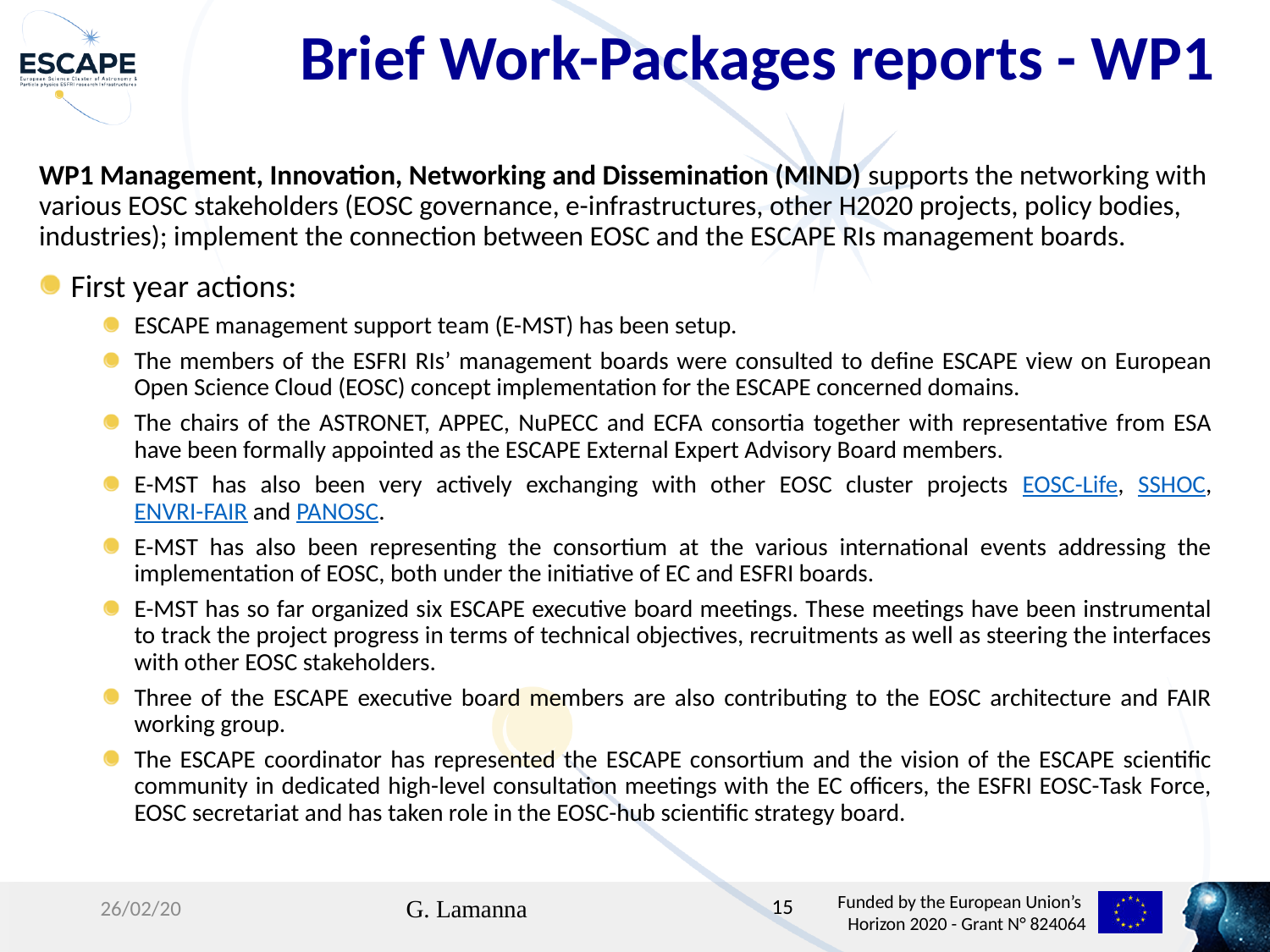

Brief Work-Packages reports - WP1

WP1 Management, Innovation, Networking and Dissemination (MIND) supports the networking with various EOSC stakeholders (EOSC governance, e-infrastructures, other H2020 projects, policy bodies, industries); implement the connection between EOSC and the ESCAPE RIs management boards.
First year actions:
ESCAPE management support team (E-MST) has been setup.
The members of the ESFRI RIs’ management boards were consulted to define ESCAPE view on European Open Science Cloud (EOSC) concept implementation for the ESCAPE concerned domains.
The chairs of the ASTRONET, APPEC, NuPECC and ECFA consortia together with representative from ESA have been formally appointed as the ESCAPE External Expert Advisory Board members.
E-MST has also been very actively exchanging with other EOSC cluster projects EOSC-Life, SSHOC, ENVRI-FAIR and PANOSC.
E-MST has also been representing the consortium at the various international events addressing the implementation of EOSC, both under the initiative of EC and ESFRI boards.
E-MST has so far organized six ESCAPE executive board meetings. These meetings have been instrumental to track the project progress in terms of technical objectives, recruitments as well as steering the interfaces with other EOSC stakeholders.
Three of the ESCAPE executive board members are also contributing to the EOSC architecture and FAIR working group.
The ESCAPE coordinator has represented the ESCAPE consortium and the vision of the ESCAPE scientific community in dedicated high-level consultation meetings with the EC officers, the ESFRI EOSC-Task Force, EOSC secretariat and has taken role in the EOSC-hub scientific strategy board.

26/02/20
G. Lamanna
15